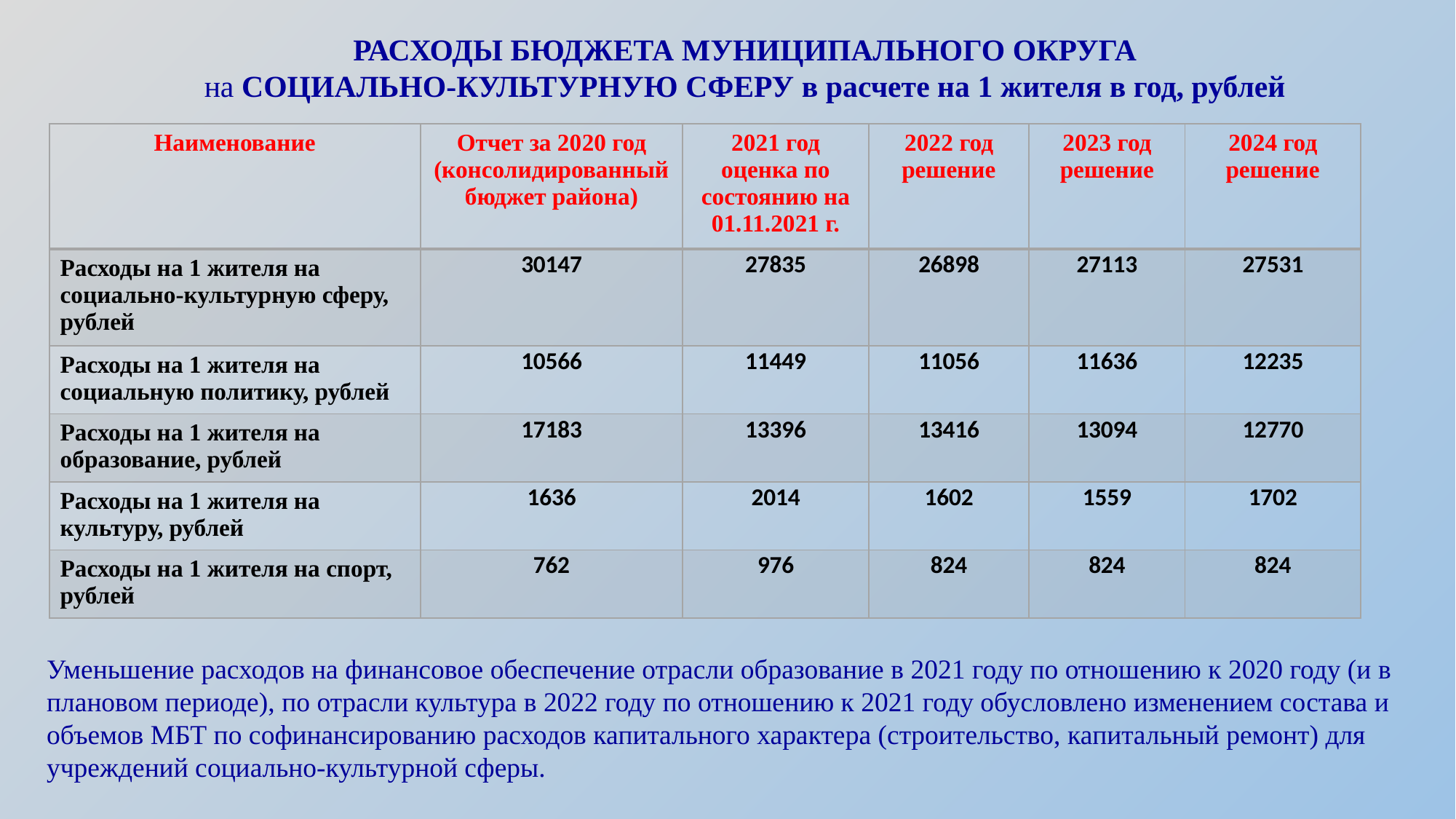

РАСХОДЫ БЮДЖЕТА МУНИЦИПАЛЬНОГО ОКРУГА
на СОЦИАЛЬНО-КУЛЬТУРНУЮ СФЕРУ в расчете на 1 жителя в год, рублей
| Наименование | Отчет за 2020 год (консолидированный бюджет района) | 2021 год оценка по состоянию на 01.11.2021 г. | 2022 год решение | 2023 год решение | 2024 год решение |
| --- | --- | --- | --- | --- | --- |
| Расходы на 1 жителя на социально-культурную сферу, рублей | 30147 | 27835 | 26898 | 27113 | 27531 |
| Расходы на 1 жителя на социальную политику, рублей | 10566 | 11449 | 11056 | 11636 | 12235 |
| Расходы на 1 жителя на образование, рублей | 17183 | 13396 | 13416 | 13094 | 12770 |
| Расходы на 1 жителя на культуру, рублей | 1636 | 2014 | 1602 | 1559 | 1702 |
| Расходы на 1 жителя на спорт, рублей | 762 | 976 | 824 | 824 | 824 |
Уменьшение расходов на финансовое обеспечение отрасли образование в 2021 году по отношению к 2020 году (и в плановом периоде), по отрасли культура в 2022 году по отношению к 2021 году обусловлено изменением состава и объемов МБТ по софинансированию расходов капитального характера (строительство, капитальный ремонт) для учреждений социально-культурной сферы.